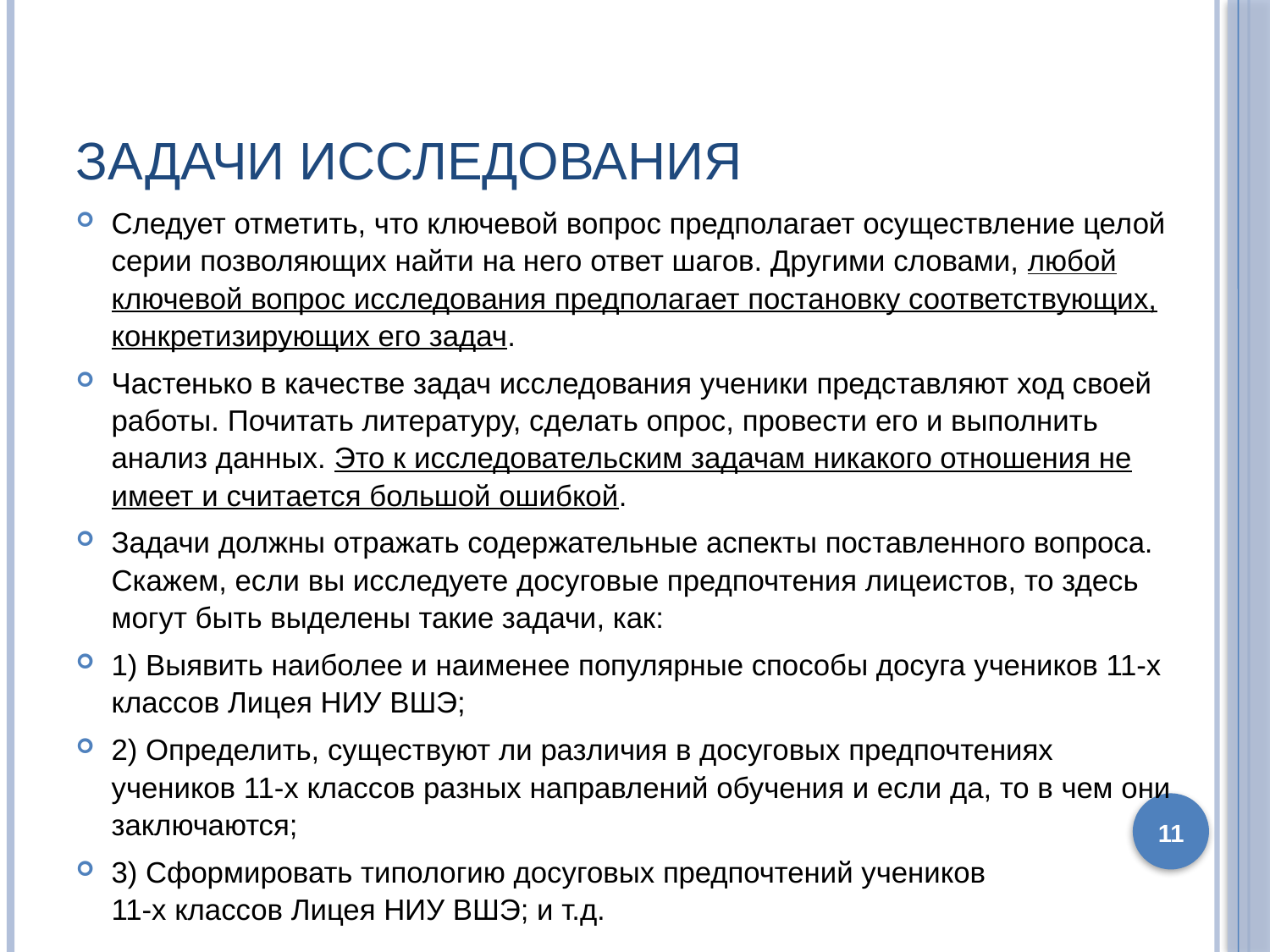

# Задачи исследования
Следует отметить, что ключевой вопрос предполагает осуществление целой серии позволяющих найти на него ответ шагов. Другими словами, любой ключевой вопрос исследования предполагает постановку соответствующих, конкретизирующих его задач.
Частенько в качестве задач исследования ученики представляют ход своей работы. Почитать литературу, сделать опрос, провести его и выполнить анализ данных. Это к исследовательским задачам никакого отношения не имеет и считается большой ошибкой.
Задачи должны отражать содержательные аспекты поставленного вопроса. Скажем, если вы исследуете досуговые предпочтения лицеистов, то здесь могут быть выделены такие задачи, как:
1) Выявить наиболее и наименее популярные способы досуга учеников 11-х классов Лицея НИУ ВШЭ;
2) Определить, существуют ли различия в досуговых предпочтениях учеников 11-х классов разных направлений обучения и если да, то в чем они заключаются;
3) Сформировать типологию досуговых предпочтений учеников
11-х классов Лицея НИУ ВШЭ; и т.д.
11